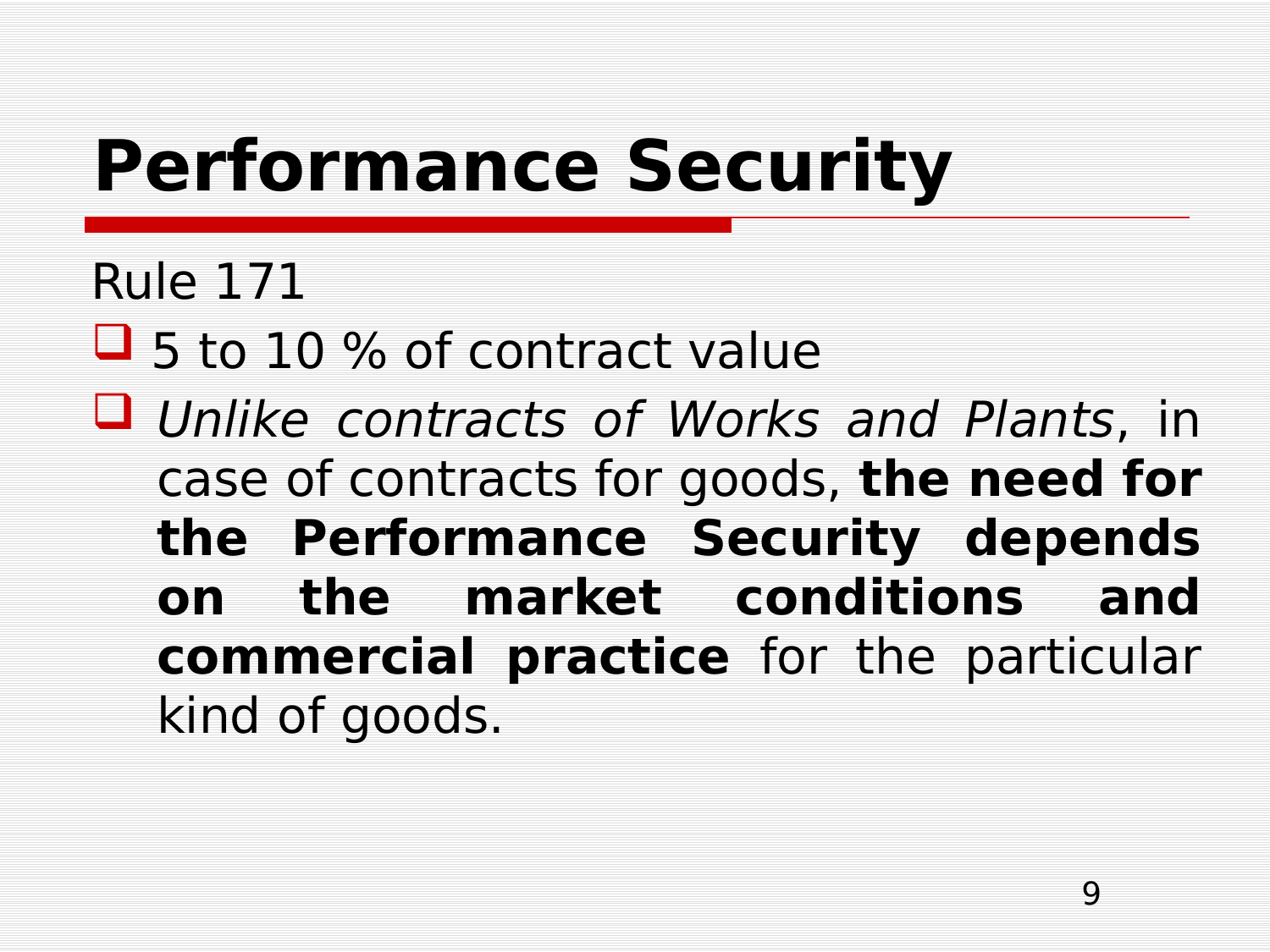

# Performance Security
Rule 171
 5 to 10 % of contract value
Unlike contracts of Works and Plants, in case of contracts for goods, the need for the Performance Security depends on the market conditions and commercial practice for the particular kind of goods.